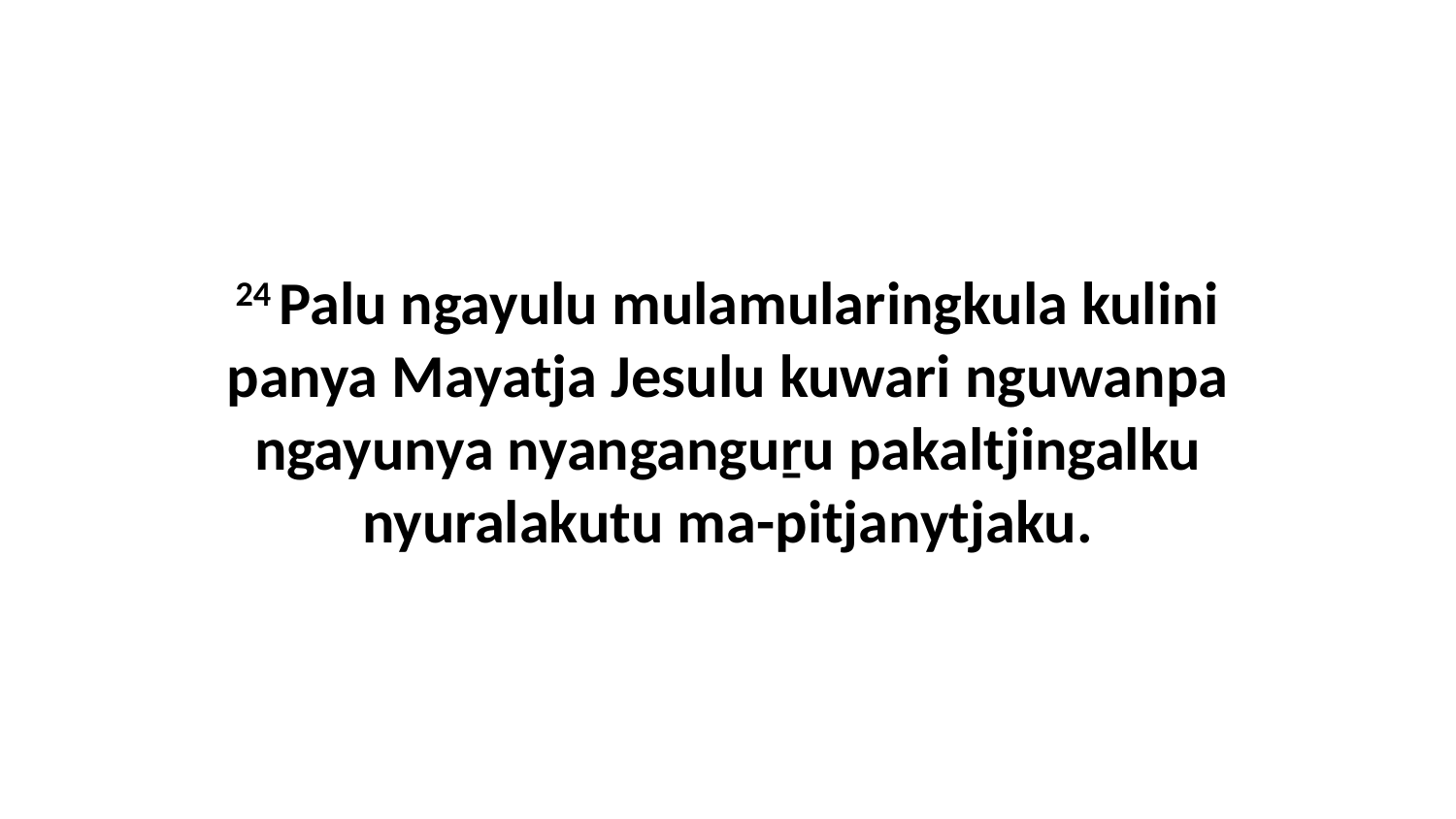

24 Palu ngayulu mulamularingkula kulini panya Mayatja Jesulu kuwari nguwanpa ngayunya nyanganguṟu pakaltjingalku nyuralakutu ma-pitjanytjaku.